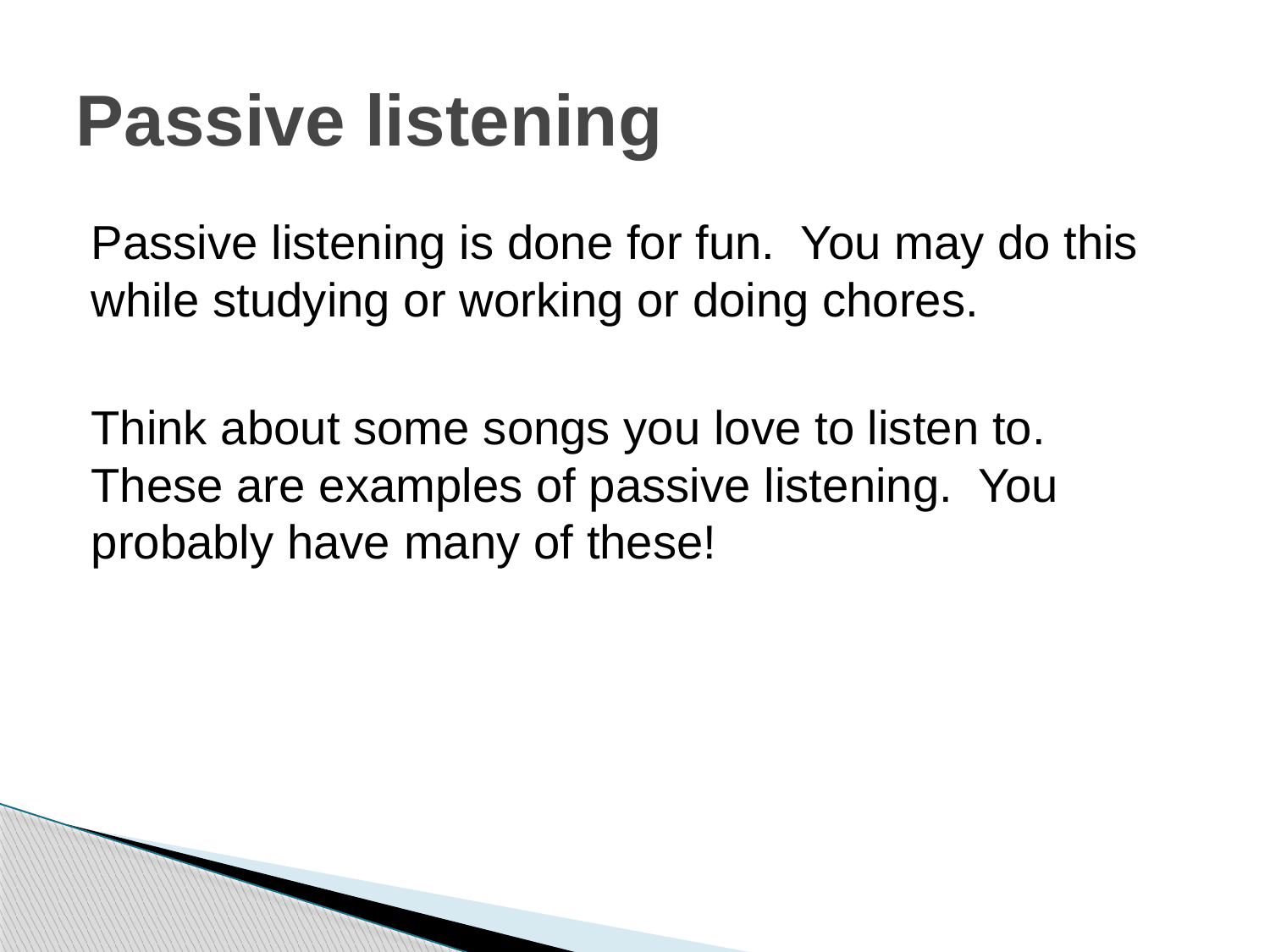

# Passive listening
Passive listening is done for fun.  You may do this while studying or working or doing chores.

Think about some songs you love to listen to.  These are examples of passive listening.  You probably have many of these!